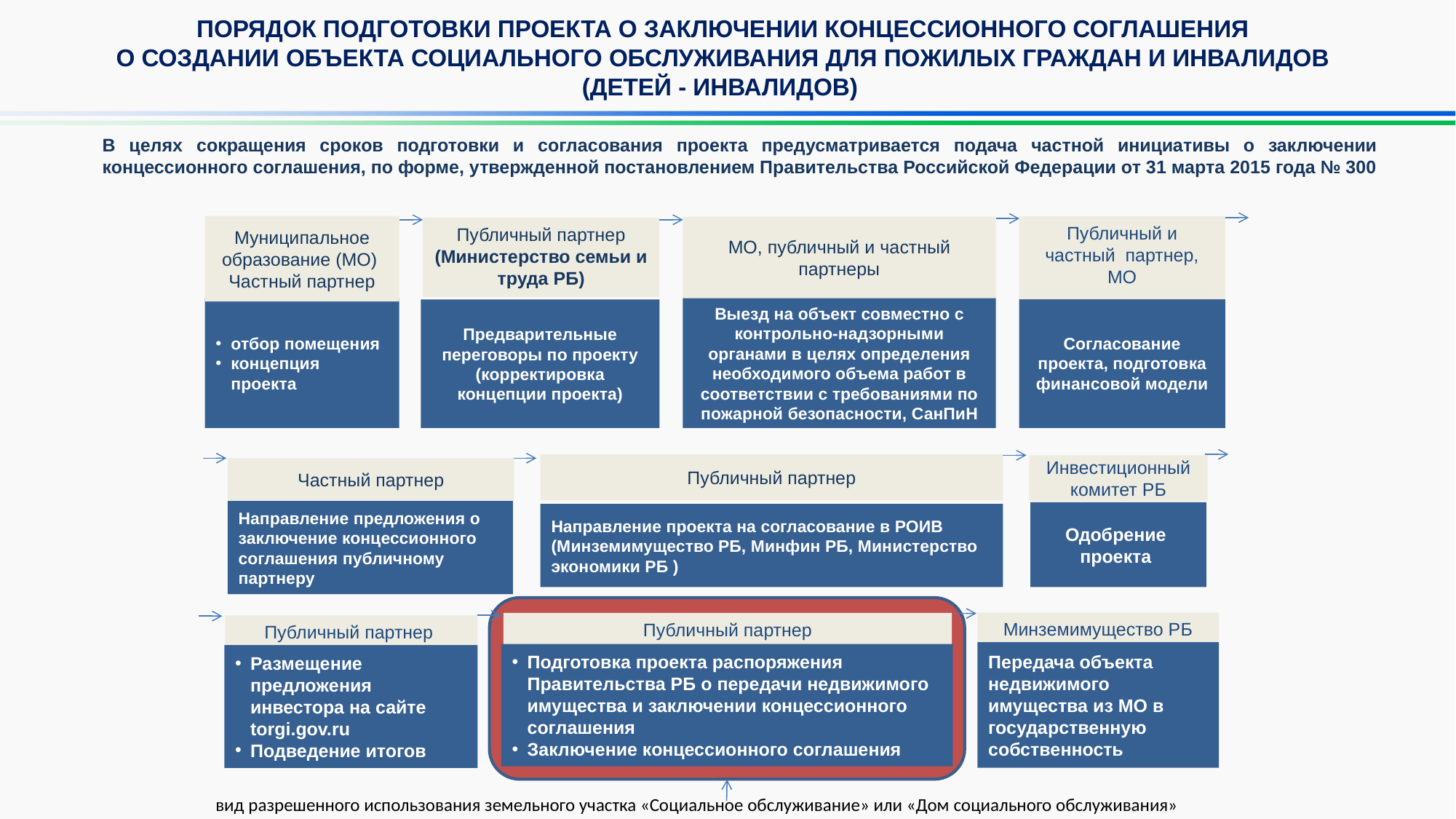

ПОРЯДОК ПОДГОТОВКИ ПРОЕКТА О ЗАКЛЮЧЕНИИ КОНЦЕССИОННОГО СОГЛАШЕНИЯ
О СОЗДАНИИ ОБЪЕКТА СОЦИАЛЬНОГО ОБСЛУЖИВАНИЯ ДЛЯ ПОЖИЛЫХ ГРАЖДАН И ИНВАЛИДОВ (ДЕТЕЙ - ИНВАЛИДОВ)
В целях сокращения сроков подготовки и согласования проекта предусматривается подача частной инициативы о заключении концессионного соглашения, по форме, утвержденной постановлением Правительства Российской Федерации от 31 марта 2015 года № 300
Муниципальное образование (МО)
Частный партнер
Публичный и частный  партнер, МО

МО, публичный и частный партнеры
Публичный партнер
(Министерство семьи и труда РБ)
Выезд на объект совместно с контрольно-надзорными органами в целях определения необходимого объема работ в соответствии с требованиями по пожарной безопасности, СанПиН
Согласование проекта, подготовка финансовой модели
отбор помещения
концепция проекта
Предварительные переговоры по проекту (корректировка концепции проекта)
Публичный партнер
Инвестиционный комитет РБ
Частный партнер
Направление предложения о заключение концессионного соглашения публичному партнеру
Одобрение  проекта
Направление проекта на согласование в РОИВ (Минземимущество РБ, Минфин РБ, Министерство экономики РБ )

Минземимущество РБ
Публичный партнер

Публичный партнер
Передача объекта недвижимого имущества из МО в государственную собственность
Подготовка проекта распоряжения Правительства РБ о передачи недвижимого имущества и заключении концессионного соглашения
Заключение концессионного соглашения
Размещение предложения инвестора на сайте torgi.gov.ru
Подведение итогов
вид разрешенного использования земельного участка «Социальное обслуживание» или «Дом социального обслуживания»